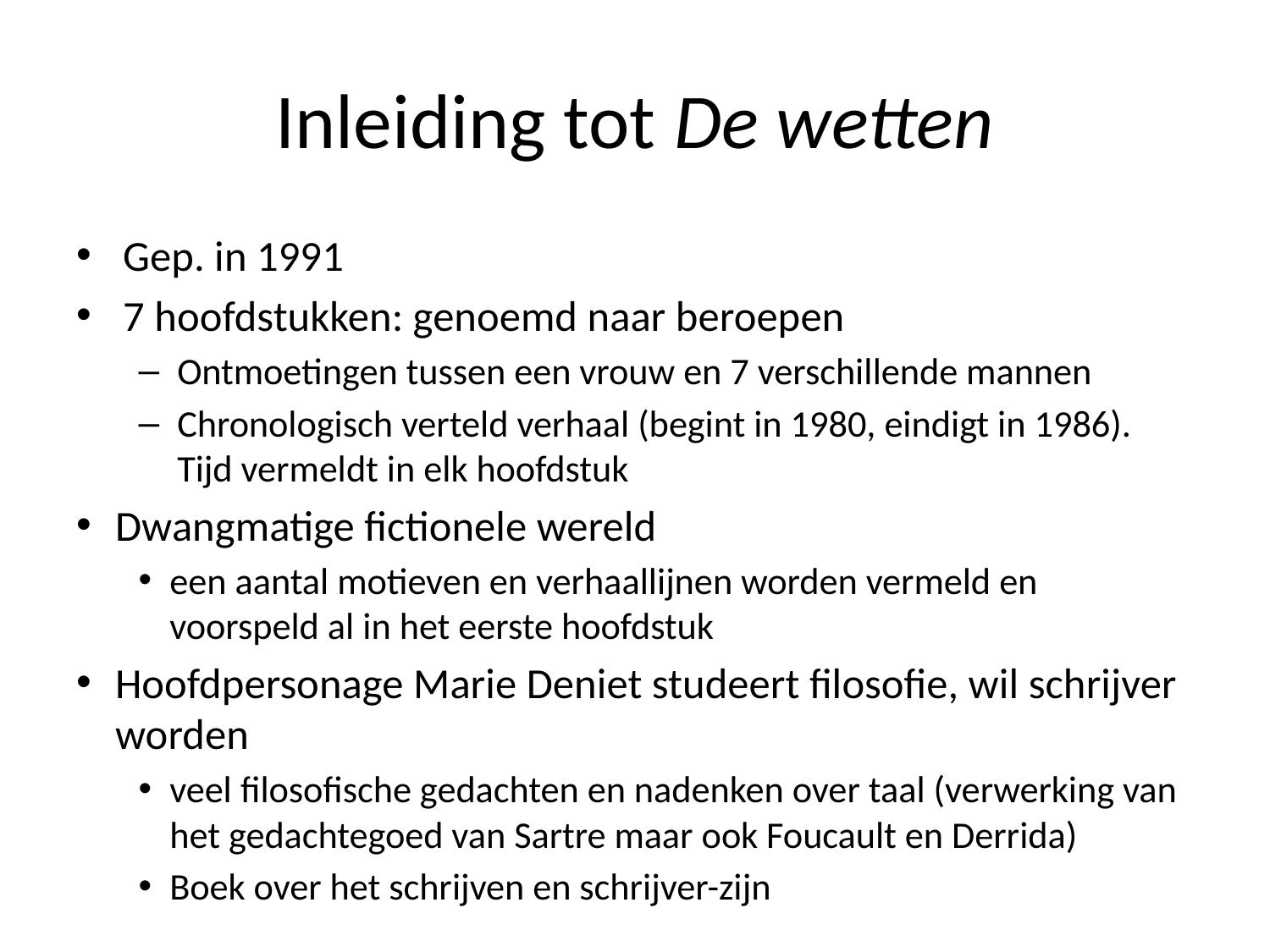

# Inleiding tot De wetten
Gep. in 1991
7 hoofdstukken: genoemd naar beroepen
Ontmoetingen tussen een vrouw en 7 verschillende mannen
Chronologisch verteld verhaal (begint in 1980, eindigt in 1986). Tijd vermeldt in elk hoofdstuk
Dwangmatige fictionele wereld
een aantal motieven en verhaallijnen worden vermeld en voorspeld al in het eerste hoofdstuk
Hoofdpersonage Marie Deniet studeert filosofie, wil schrijver worden
veel filosofische gedachten en nadenken over taal (verwerking van het gedachtegoed van Sartre maar ook Foucault en Derrida)
Boek over het schrijven en schrijver-zijn